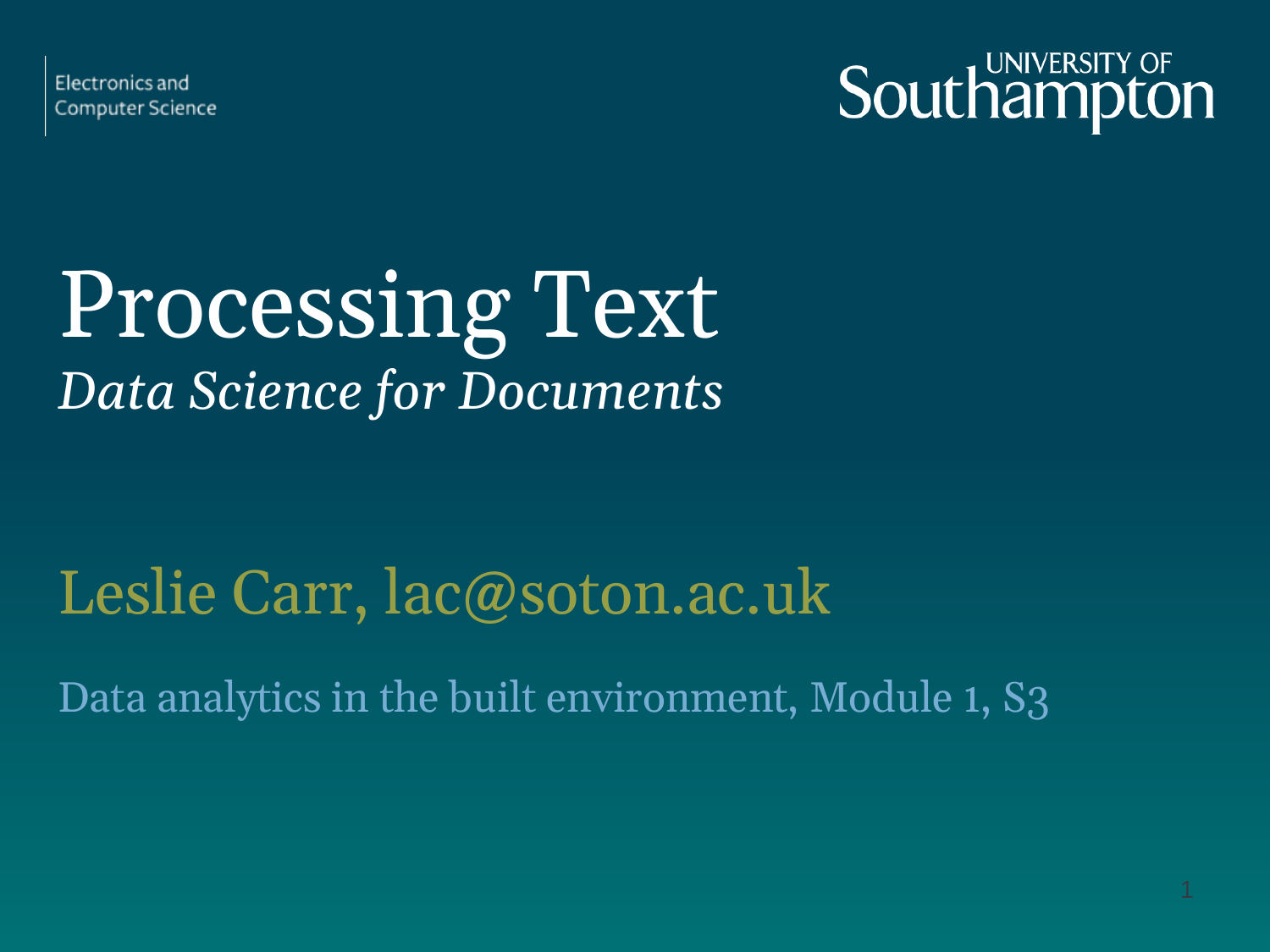

# Processing Text Data Science for Documents
Leslie Carr, lac@soton.ac.uk
Data analytics in the built environment, Module 1, S3

1